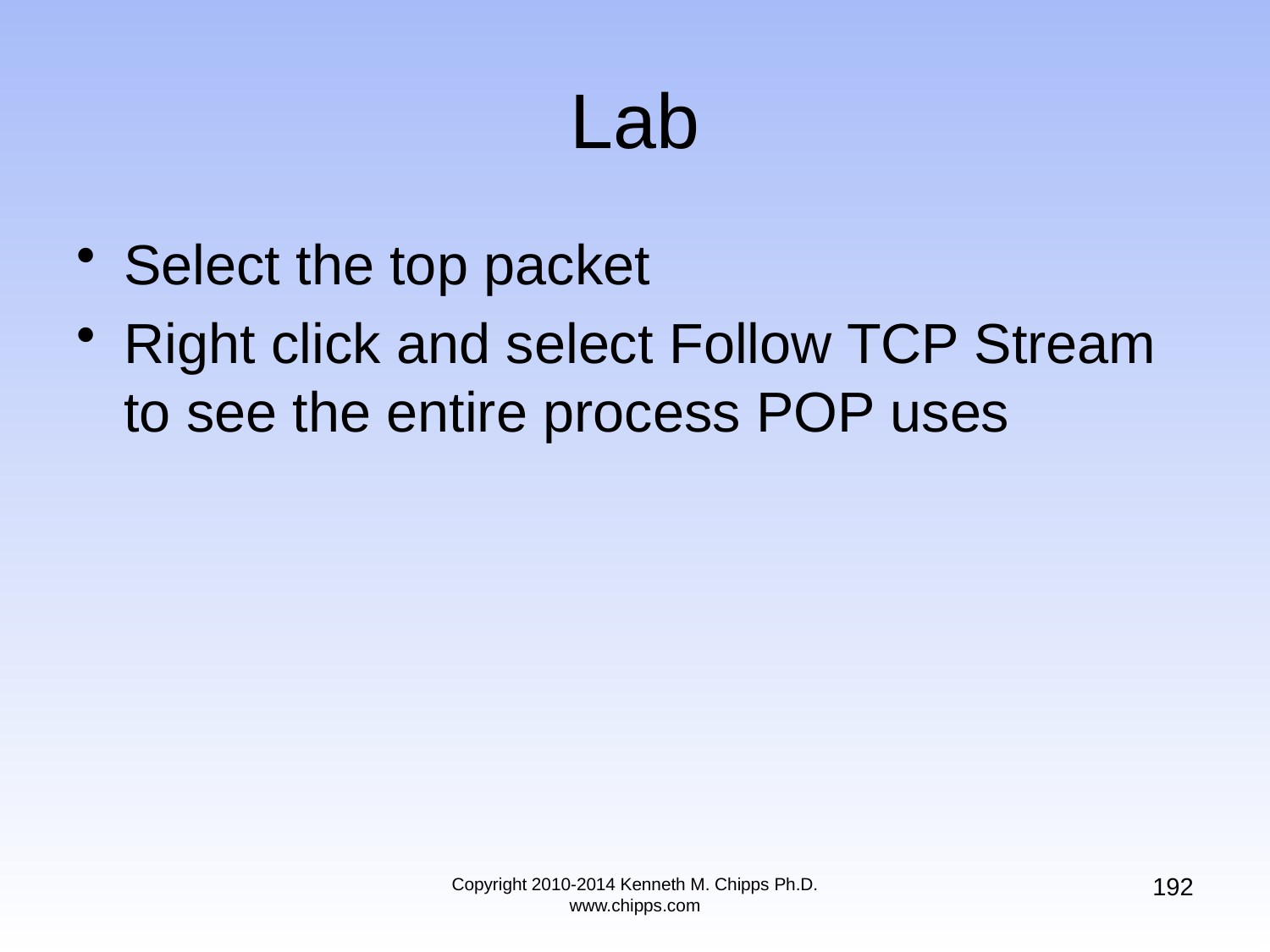

# Lab
Select the top packet
Right click and select Follow TCP Stream to see the entire process POP uses
192
Copyright 2010-2014 Kenneth M. Chipps Ph.D. www.chipps.com